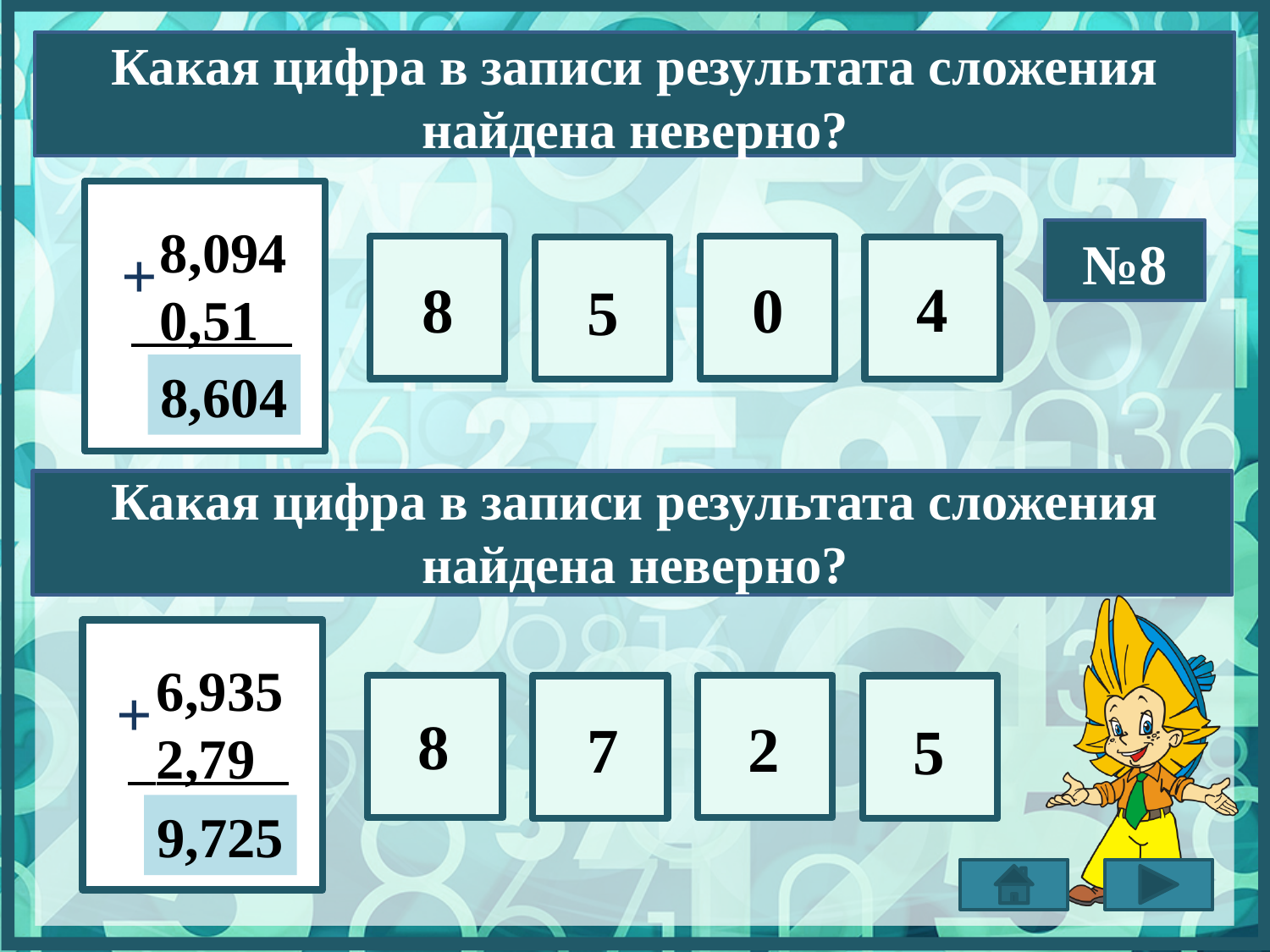

Какая цифра в записи результата сложения найдена неверно?
   8,094
   0,51 -
   8,504
№8
+
8
4
0
5

8,604
Какая цифра в записи результата сложения найдена неверно?
   6,935
   2,79 -
   8,725
+
8
2
7
5

9,725